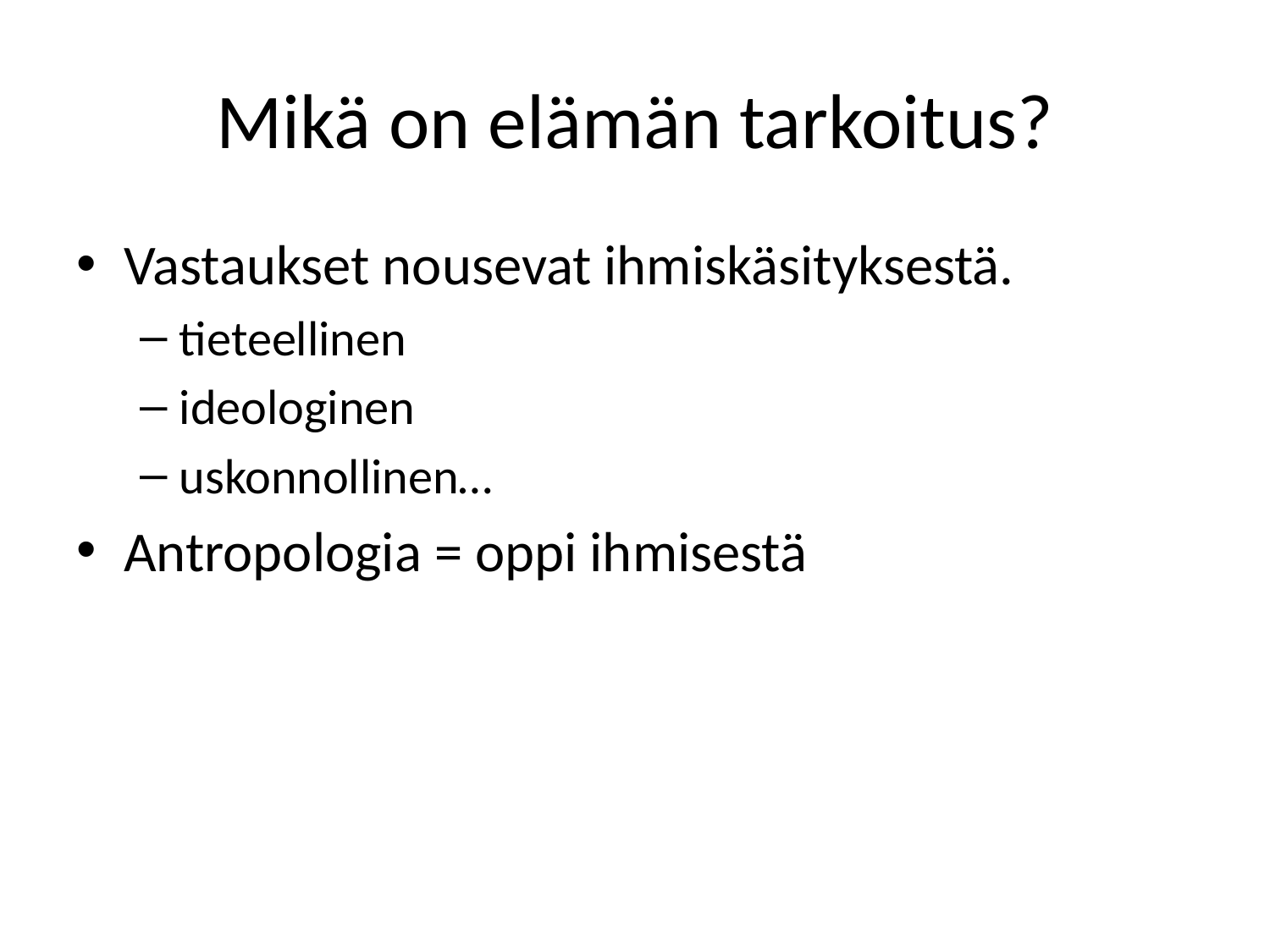

# Mikä on elämän tarkoitus?
Vastaukset nousevat ihmiskäsityksestä.
tieteellinen
ideologinen
uskonnollinen…
Antropologia = oppi ihmisestä